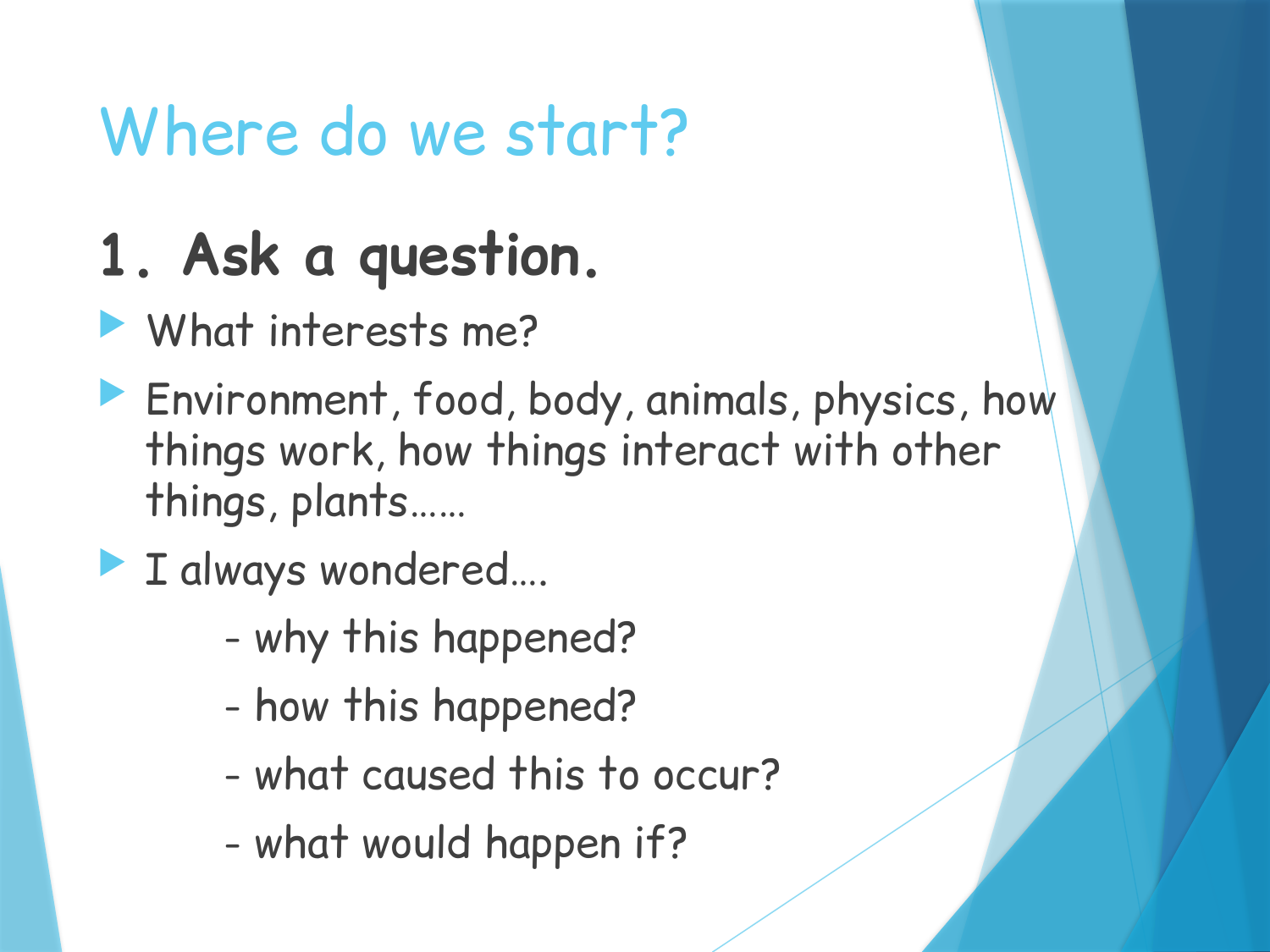

# Where do we start?
1. Ask a question.
What interests me?
Environment, food, body, animals, physics, how things work, how things interact with other things, plants……
I always wondered….
	- why this happened?
	- how this happened?
	- what caused this to occur?
	- what would happen if?